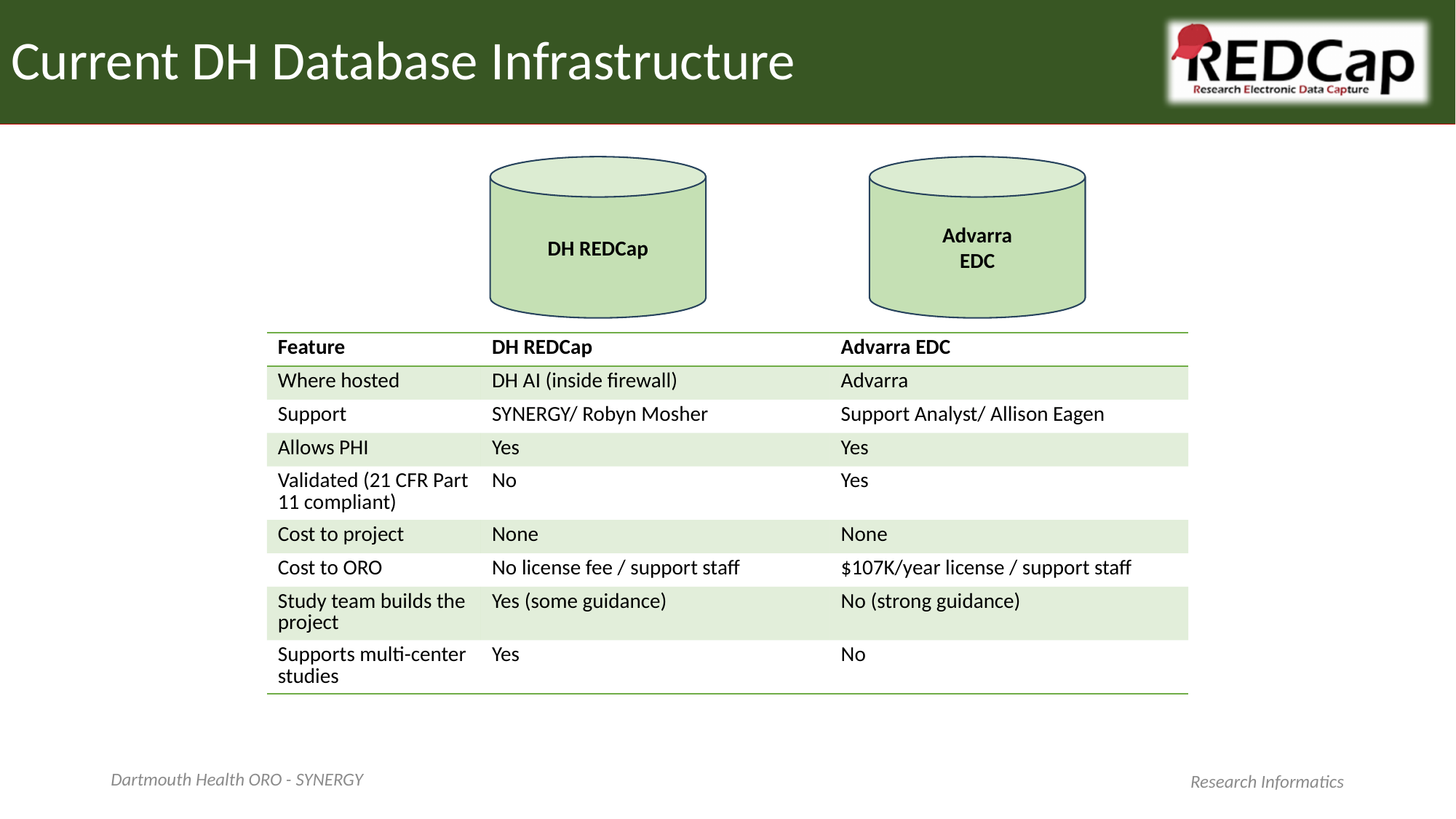

# Current DH Database Infrastructure
DH REDCap
Advarra
EDC
| Feature | DH REDCap | Advarra EDC |
| --- | --- | --- |
| Where hosted | DH AI (inside firewall) | Advarra |
| Support | SYNERGY/ Robyn Mosher | Support Analyst/ Allison Eagen |
| Allows PHI | Yes | Yes |
| Validated (21 CFR Part 11 compliant) | No | Yes |
| Cost to project | None | None |
| Cost to ORO | No license fee / support staff | $107K/year license / support staff |
| Study team builds the project | Yes (some guidance) | No (strong guidance) |
| Supports multi-center studies | Yes | No |
Research Informatics
Dartmouth Health ORO - SYNERGY